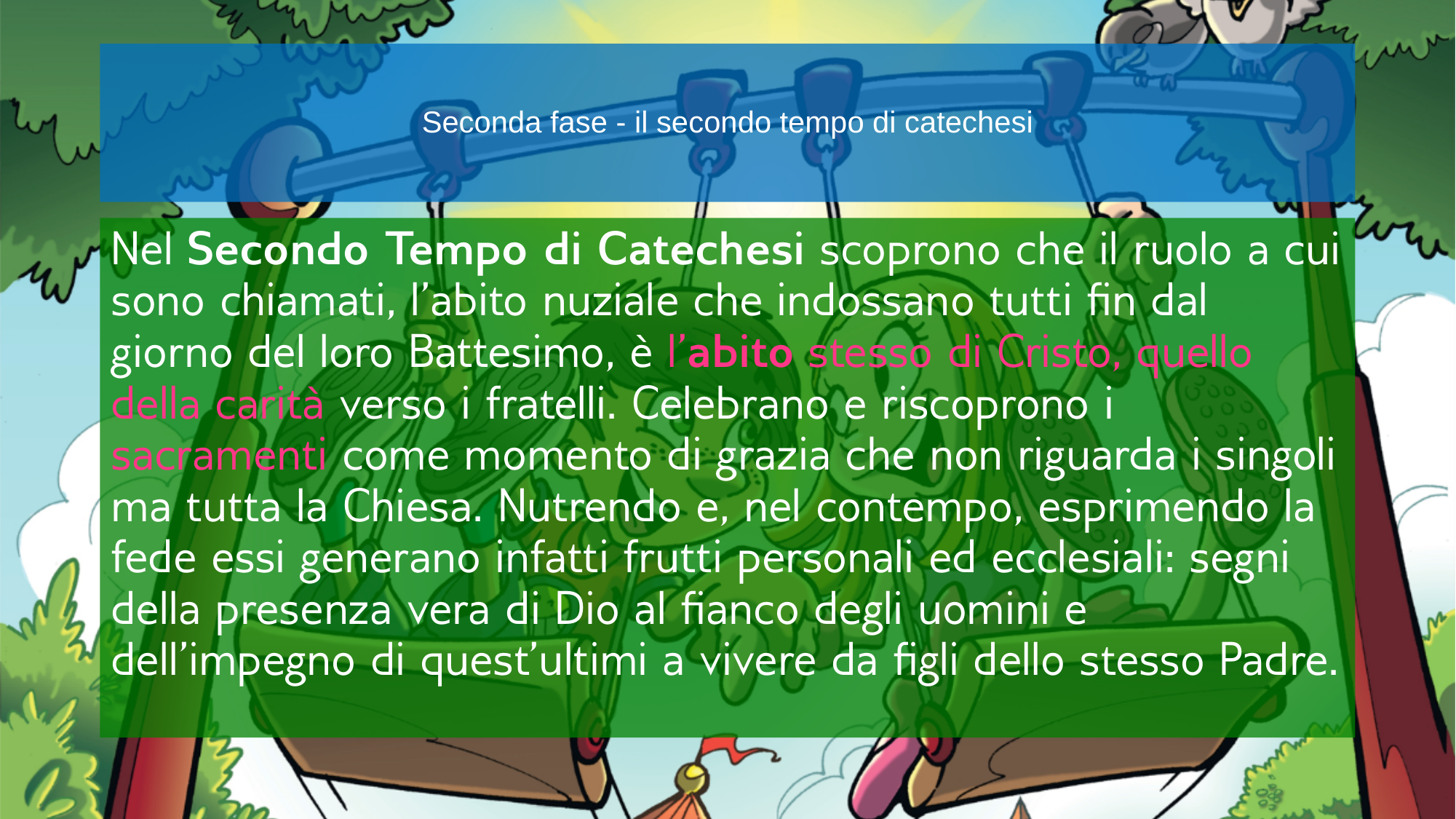

# Seconda fase - il secondo tempo di catechesi
Nel Secondo Tempo di Catechesi scoprono che il ruolo a cui sono chiamati, l’abito nuziale che indossano tutti fin dal giorno del loro Battesimo, è l’abito stesso di Cristo, quello della carità verso i fratelli. Celebrano e riscoprono i sacramenti come momento di grazia che non riguarda i singoli ma tutta la Chiesa. Nutrendo e, nel contempo, esprimendo la fede essi generano infatti frutti personali ed ecclesiali: segni della presenza vera di Dio al fianco degli uomini e dell’impegno di quest’ultimi a vivere da figli dello stesso Padre.